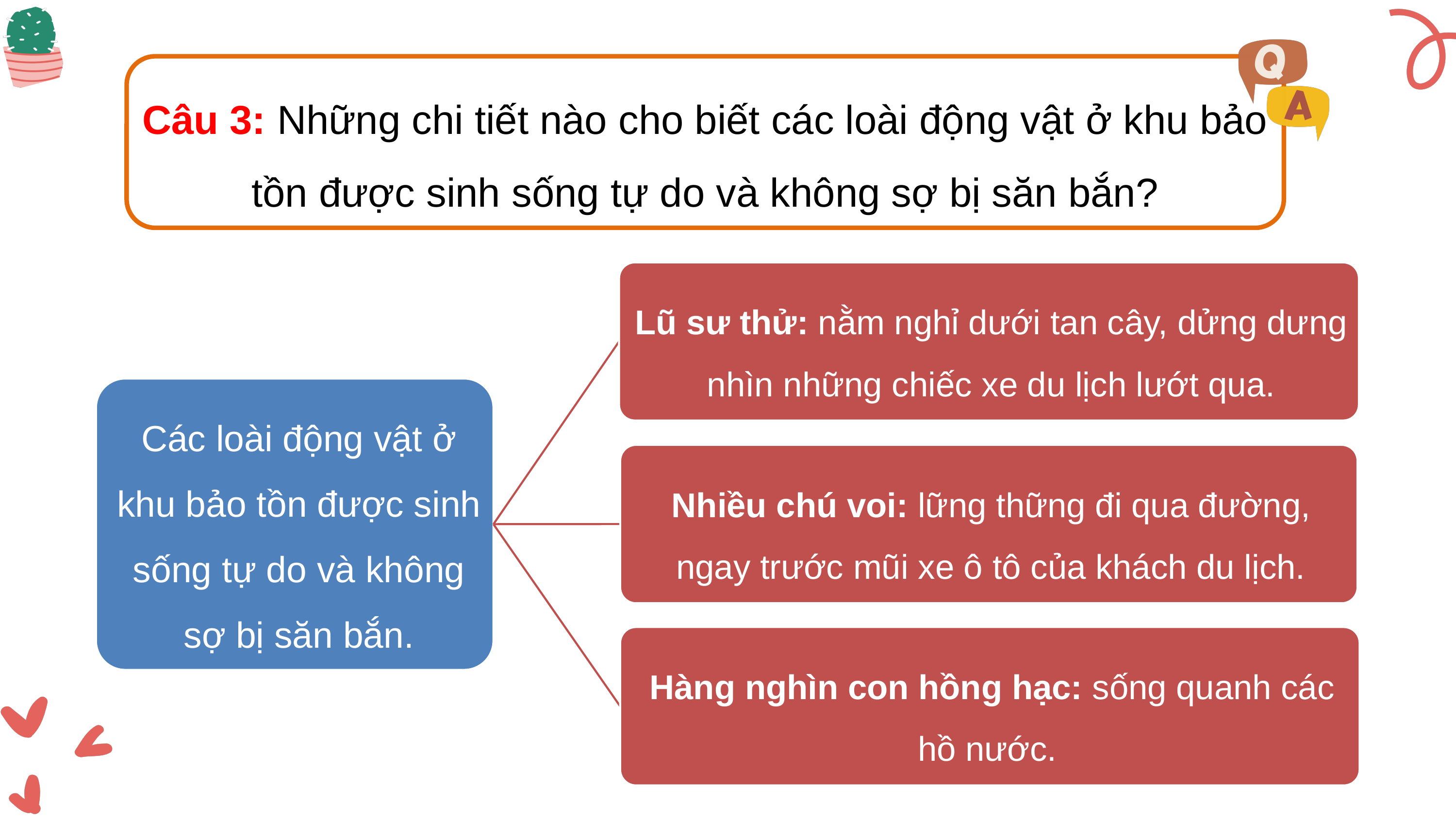

Câu 3: Những chi tiết nào cho biết các loài động vật ở khu bảo tồn được sinh sống tự do và không sợ bị săn bắn?
Các loài động vật ở khu bảo tồn được sinh sống tự do và không sợ bị săn bắn.

Lũ sư thử: nằm nghỉ dưới tan cây, dửng dưng nhìn những chiếc xe du lịch lướt qua.

Nhiều chú voi: lững thững đi qua đường, ngay trước mũi xe ô tô của khách du lịch.

Hàng nghìn con hồng hạc: sống quanh các hồ nước.